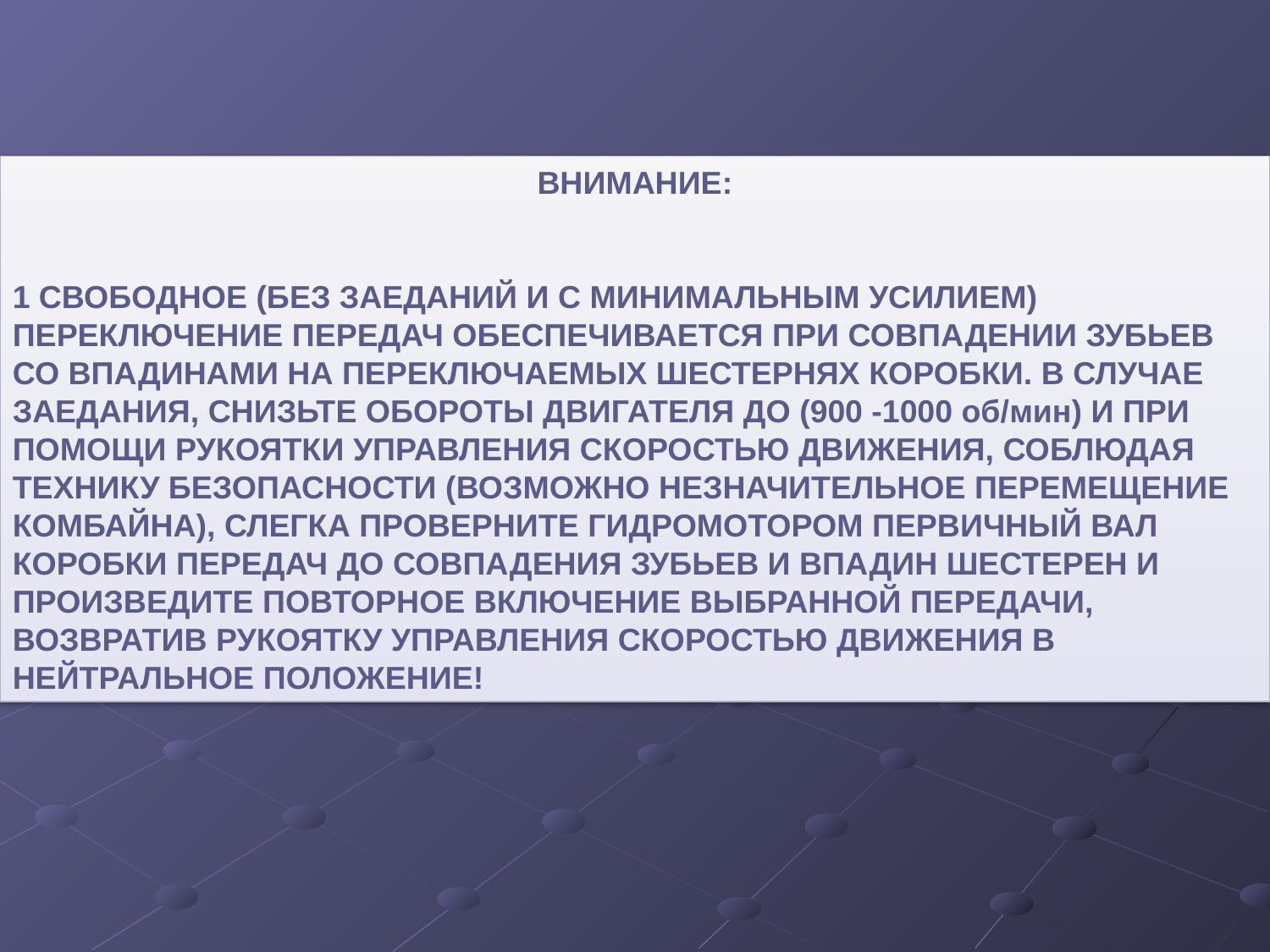

ВНИМАНИЕ:

1 СВОБОДНОЕ (БЕЗ ЗАЕДАНИЙ И С МИНИМАЛЬНЫМ УСИЛИЕМ) ПЕРЕКЛЮЧЕНИЕ ПЕРЕДАЧ ОБЕСПЕЧИВАЕТСЯ ПРИ СОВПАДЕНИИ ЗУБЬЕВ СО ВПАДИНАМИ НА ПЕРЕКЛЮЧАЕМЫХ ШЕСТЕРНЯХ КОРОБКИ. В СЛУЧАЕ ЗАЕДАНИЯ, СНИЗЬТЕ ОБОРОТЫ ДВИГАТЕЛЯ ДО (900 -1000 об/мин) И ПРИ ПОМОЩИ РУКОЯТКИ УПРАВЛЕНИЯ СКОРОСТЬЮ ДВИЖЕНИЯ, СОБЛЮДАЯ ТЕХНИКУ БЕЗОПАСНОСТИ (ВОЗМОЖНО НЕЗНАЧИТЕЛЬНОЕ ПЕРЕМЕЩЕНИЕ КОМБАЙНА), СЛЕГКА ПРОВЕРНИТЕ ГИДРОМОТОРОМ ПЕРВИЧНЫЙ ВАЛ КОРОБКИ ПЕРЕДАЧ ДО СОВПАДЕНИЯ ЗУБЬЕВ И ВПАДИН ШЕСТЕРЕН И ПРОИЗВЕДИТЕ ПОВТОРНОЕ ВКЛЮЧЕНИЕ ВЫБРАННОЙ ПЕРЕДАЧИ, ВОЗВРАТИВ РУКОЯТКУ УПРАВЛЕНИЯ СКОРОСТЬЮ ДВИЖЕНИЯ В НЕЙТРАЛЬНОЕ ПОЛОЖЕНИЕ!